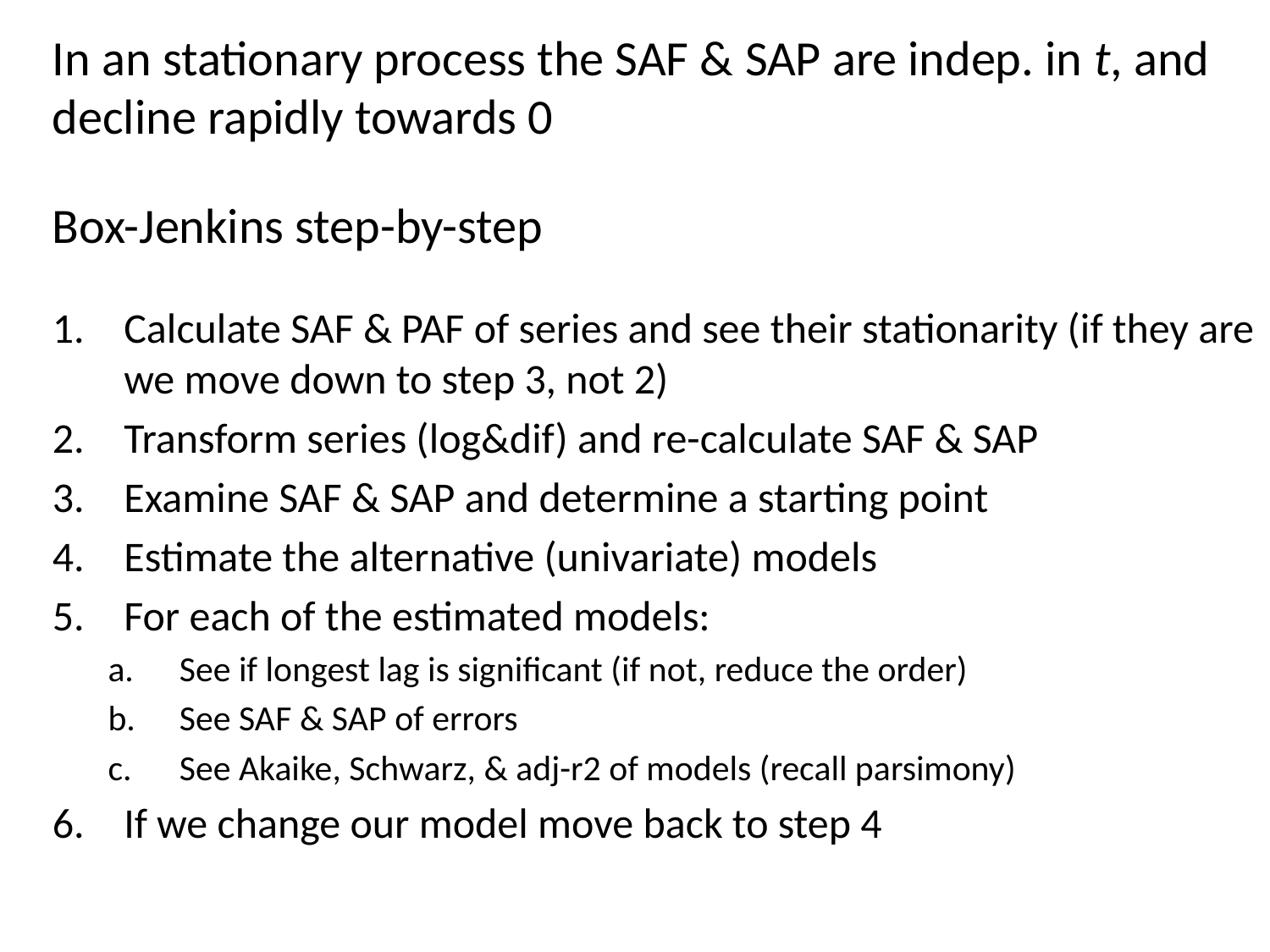

In an stationary process the SAF & SAP are indep. in t, and decline rapidly towards 0

Box-Jenkins step-by-step

Calculate SAF & PAF of series and see their stationarity (if they are we move down to step 3, not 2)
Transform series (log&dif) and re-calculate SAF & SAP
Examine SAF & SAP and determine a starting point
Estimate the alternative (univariate) models
For each of the estimated models:
See if longest lag is significant (if not, reduce the order)
See SAF & SAP of errors
See Akaike, Schwarz, & adj-r2 of models (recall parsimony)
If we change our model move back to step 4